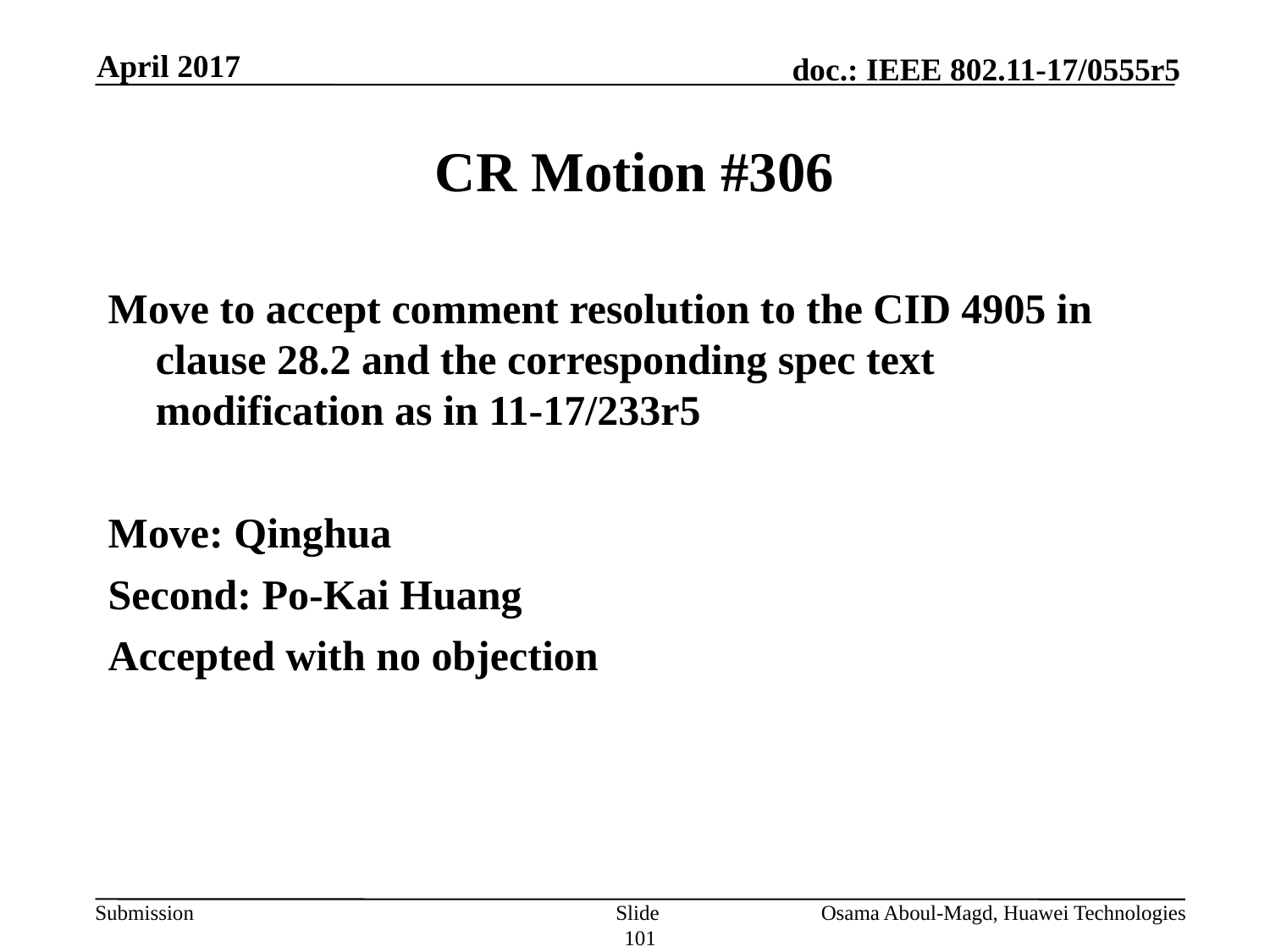

April 2017
# CR Motion #306
Move to accept comment resolution to the CID 4905 in clause 28.2 and the corresponding spec text modification as in 11-17/233r5

Move: Qinghua
Second: Po-Kai Huang
Accepted with no objection

Slide 101
Osama Aboul-Magd, Huawei Technologies